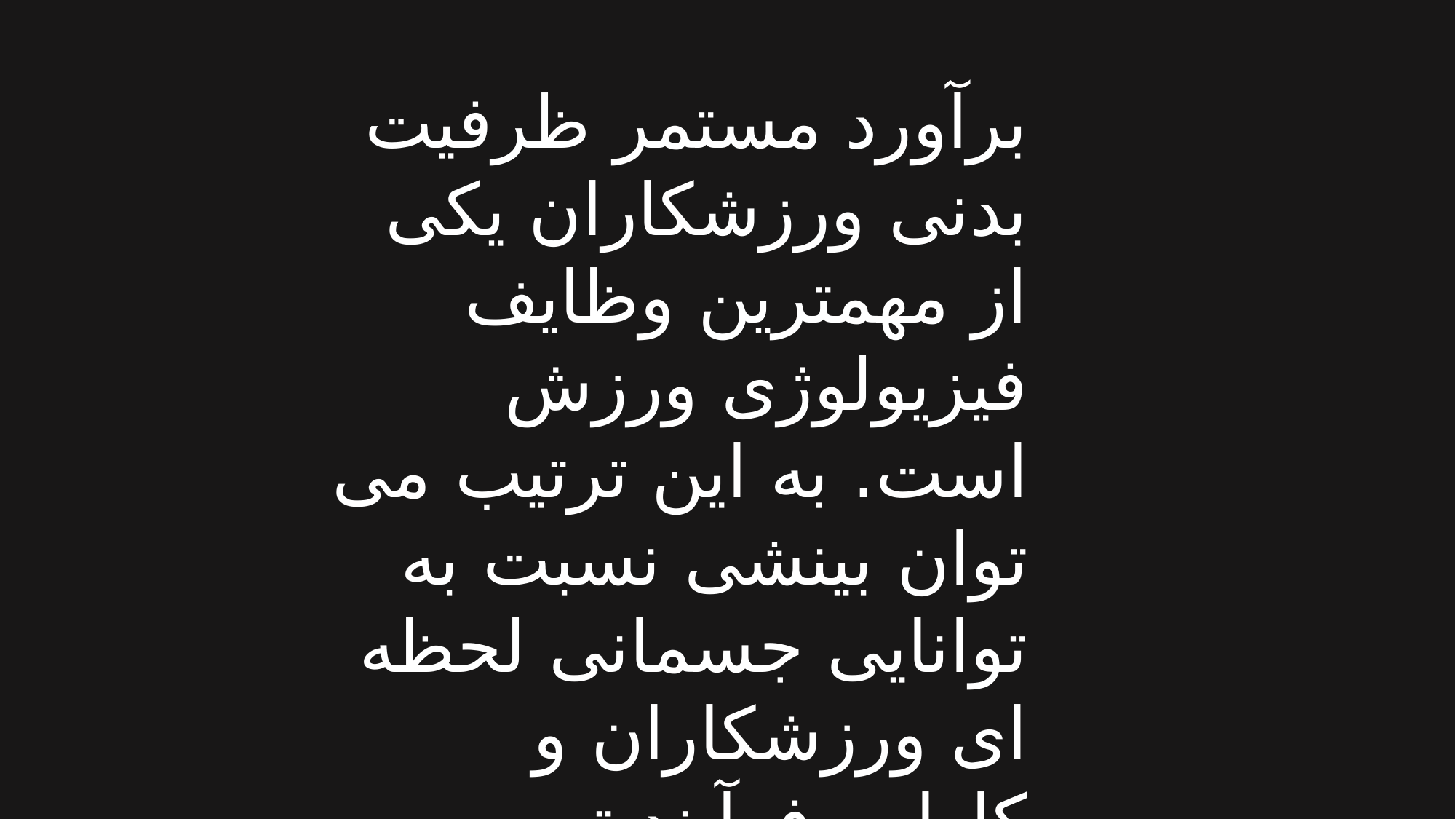

برآورد مستمر ظرفیت بدنی ورزشکاران یکی از مهمترین وظایف فیزیولوژی ورزش است. به این ترتیب می توان بینشی نسبت به توانایی جسمانی لحظه ای ورزشکاران و کارایی فرآیند تمرین داشت.